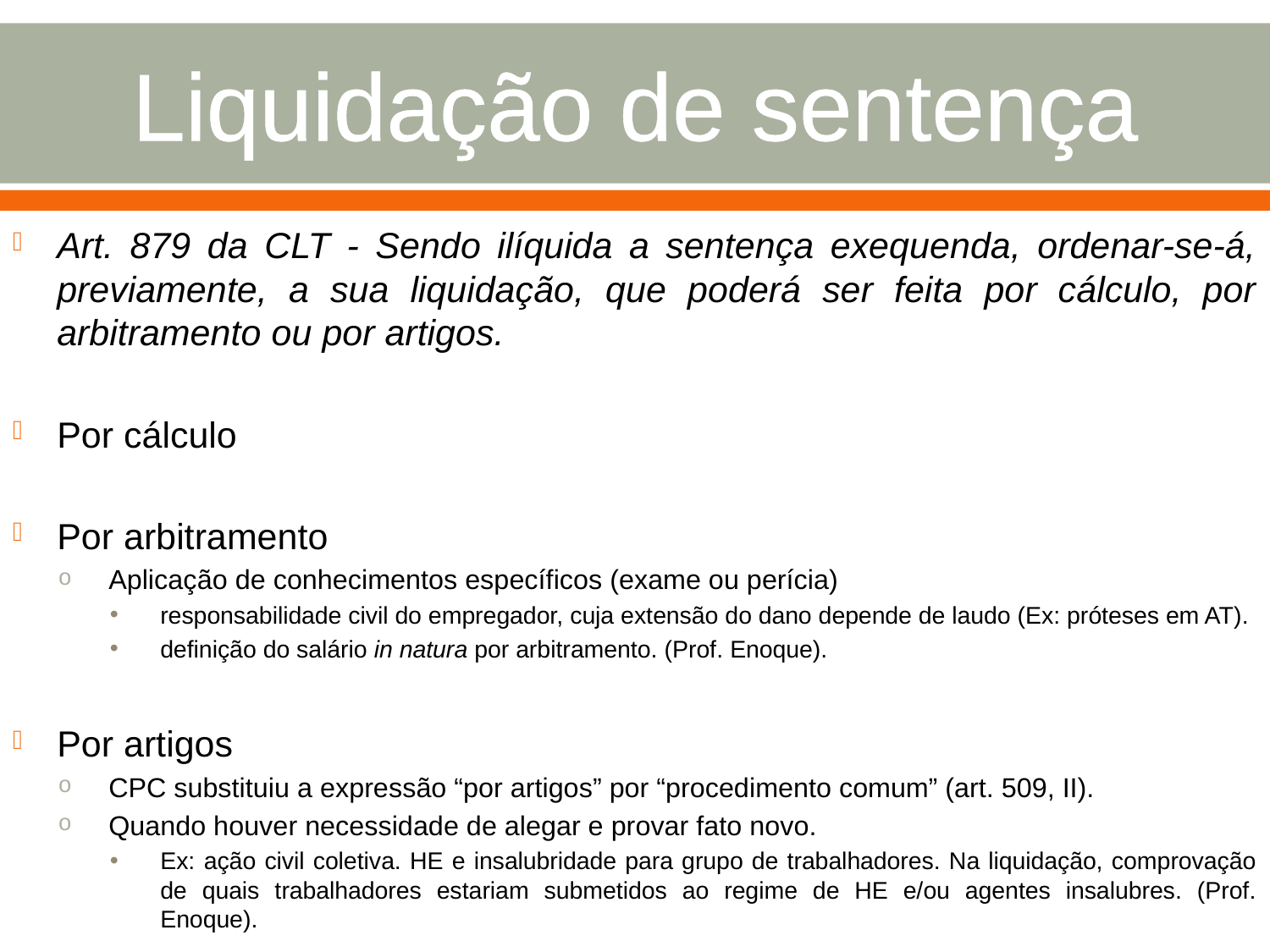

# Liquidação de sentença
Art. 879 da CLT - Sendo ilíquida a sentença exequenda, ordenar-se-á, previamente, a sua liquidação, que poderá ser feita por cálculo, por arbitramento ou por artigos.

Por cálculo

Por arbitramento
Aplicação de conhecimentos específicos (exame ou perícia)
responsabilidade civil do empregador, cuja extensão do dano depende de laudo (Ex: próteses em AT).
definição do salário in natura por arbitramento. (Prof. Enoque).

Por artigos
CPC substituiu a expressão “por artigos” por “procedimento comum” (art. 509, II).
Quando houver necessidade de alegar e provar fato novo.
Ex: ação civil coletiva. HE e insalubridade para grupo de trabalhadores. Na liquidação, comprovação de quais trabalhadores estariam submetidos ao regime de HE e/ou agentes insalubres. (Prof. Enoque).